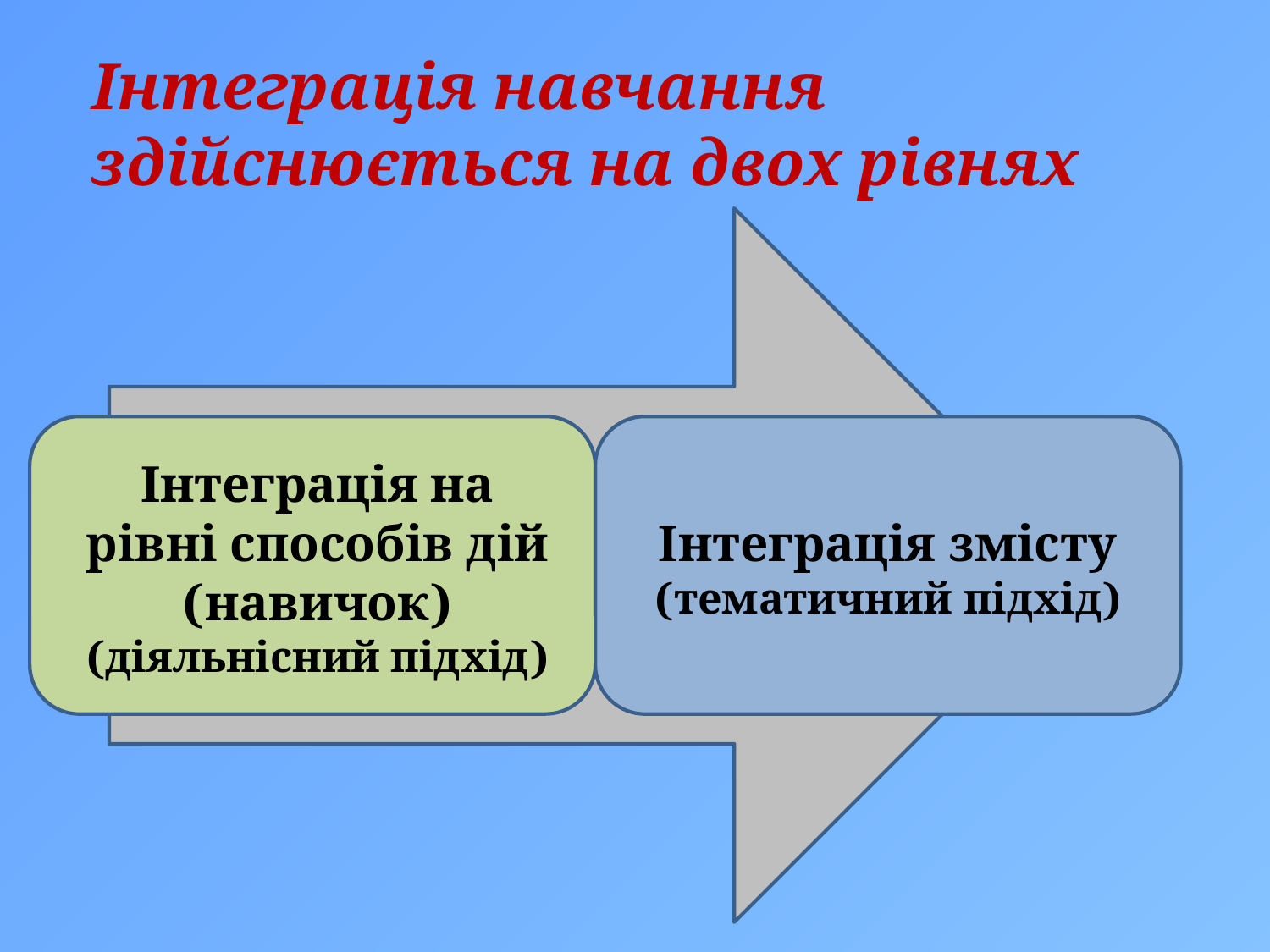

Інтеграція навчання здійснюється на двох рівнях

Інтеграція на рівні способів дій (навичок)
(діяльнісний підхід)
Інтеграція змісту
(тематичний підхід)